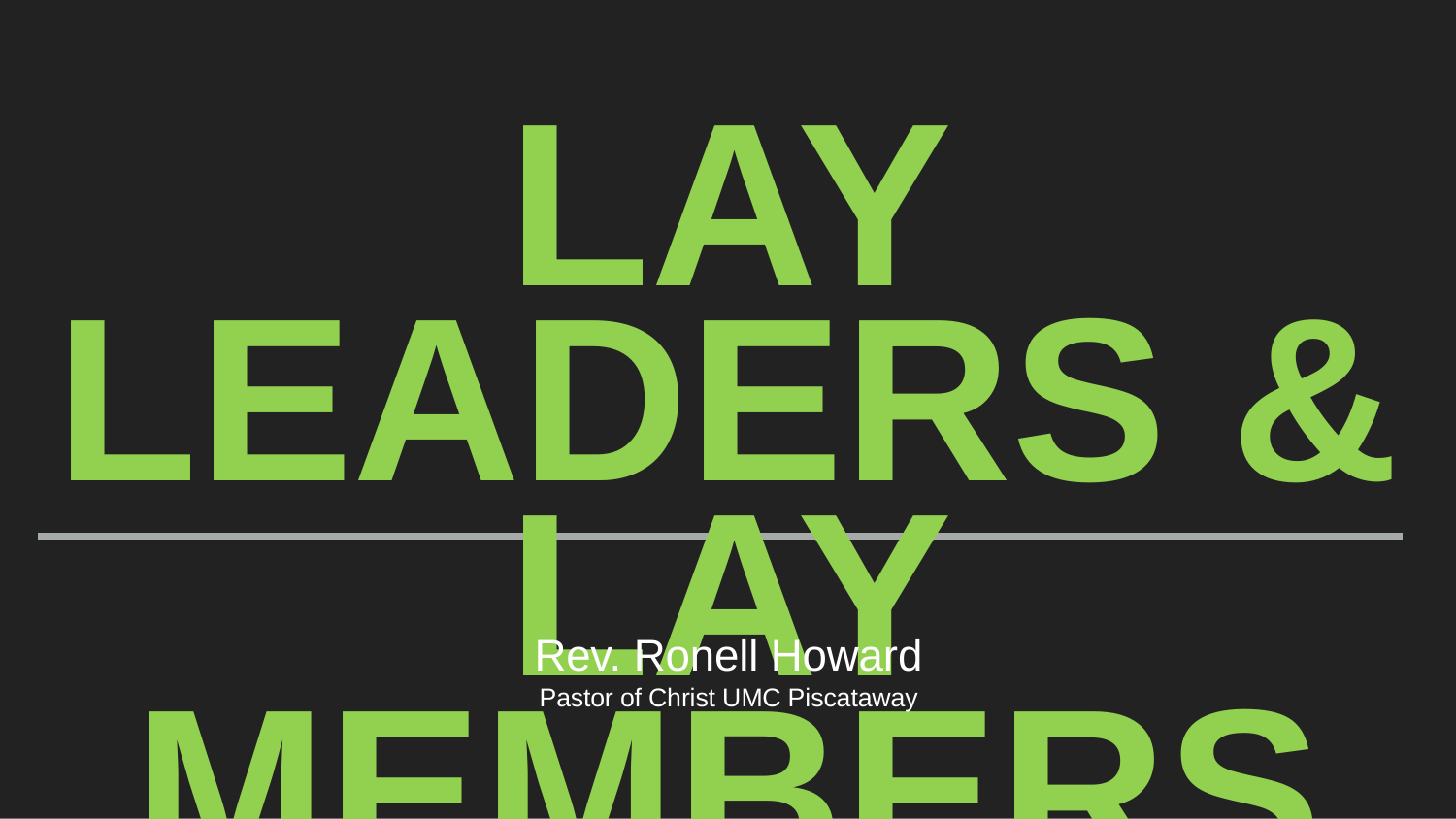

Lay Leaders & Lay Members

Rev. Ronell Howard
Pastor of Christ UMC Piscataway